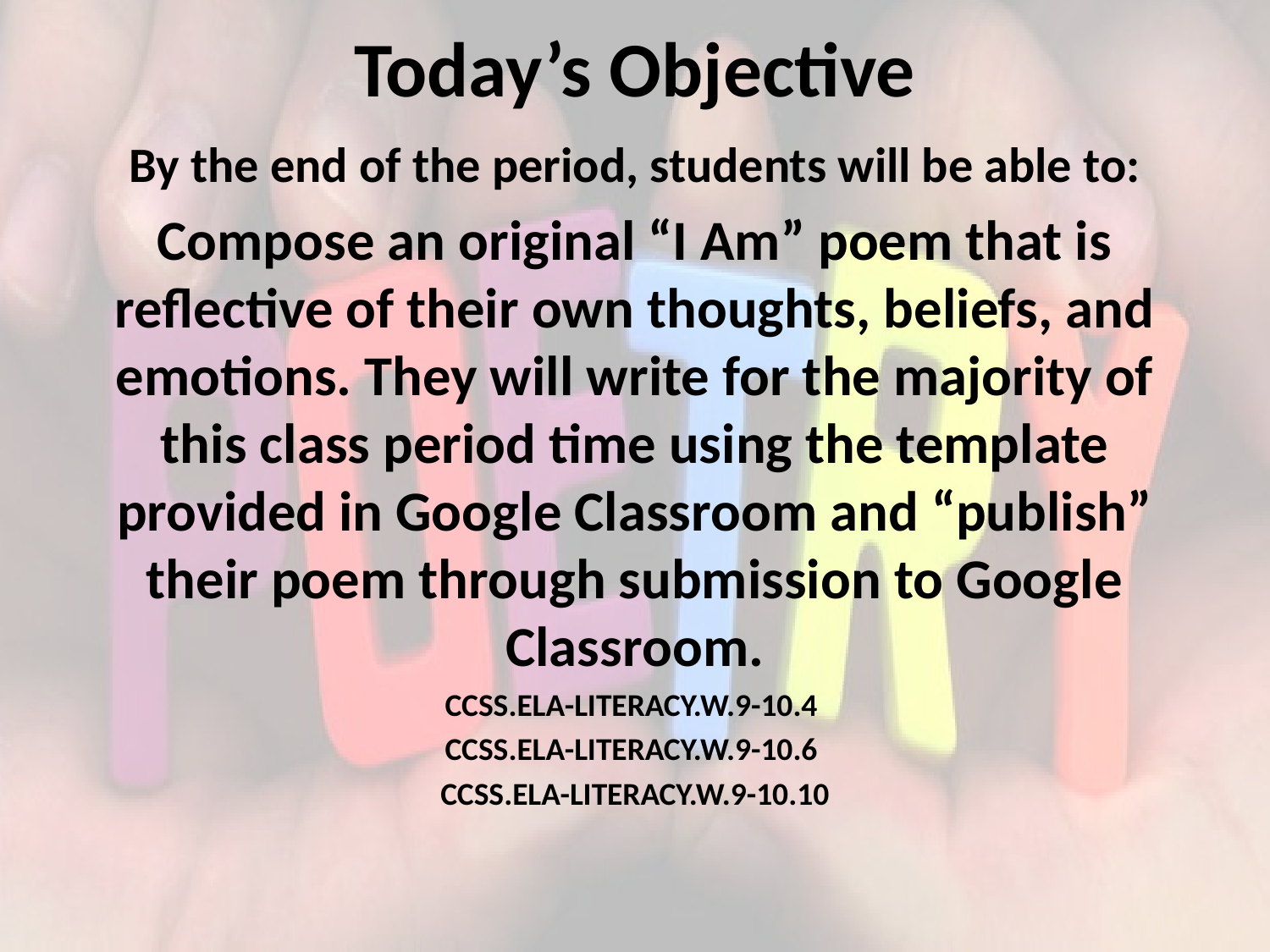

# Today’s Objective
By the end of the period, students will be able to:
Compose an original “I Am” poem that is reflective of their own thoughts, beliefs, and emotions. They will write for the majority of this class period time using the template provided in Google Classroom and “publish” their poem through submission to Google Classroom.
CCSS.ELA-LITERACY.W.9-10.4
CCSS.ELA-LITERACY.W.9-10.6
CCSS.ELA-LITERACY.W.9-10.10